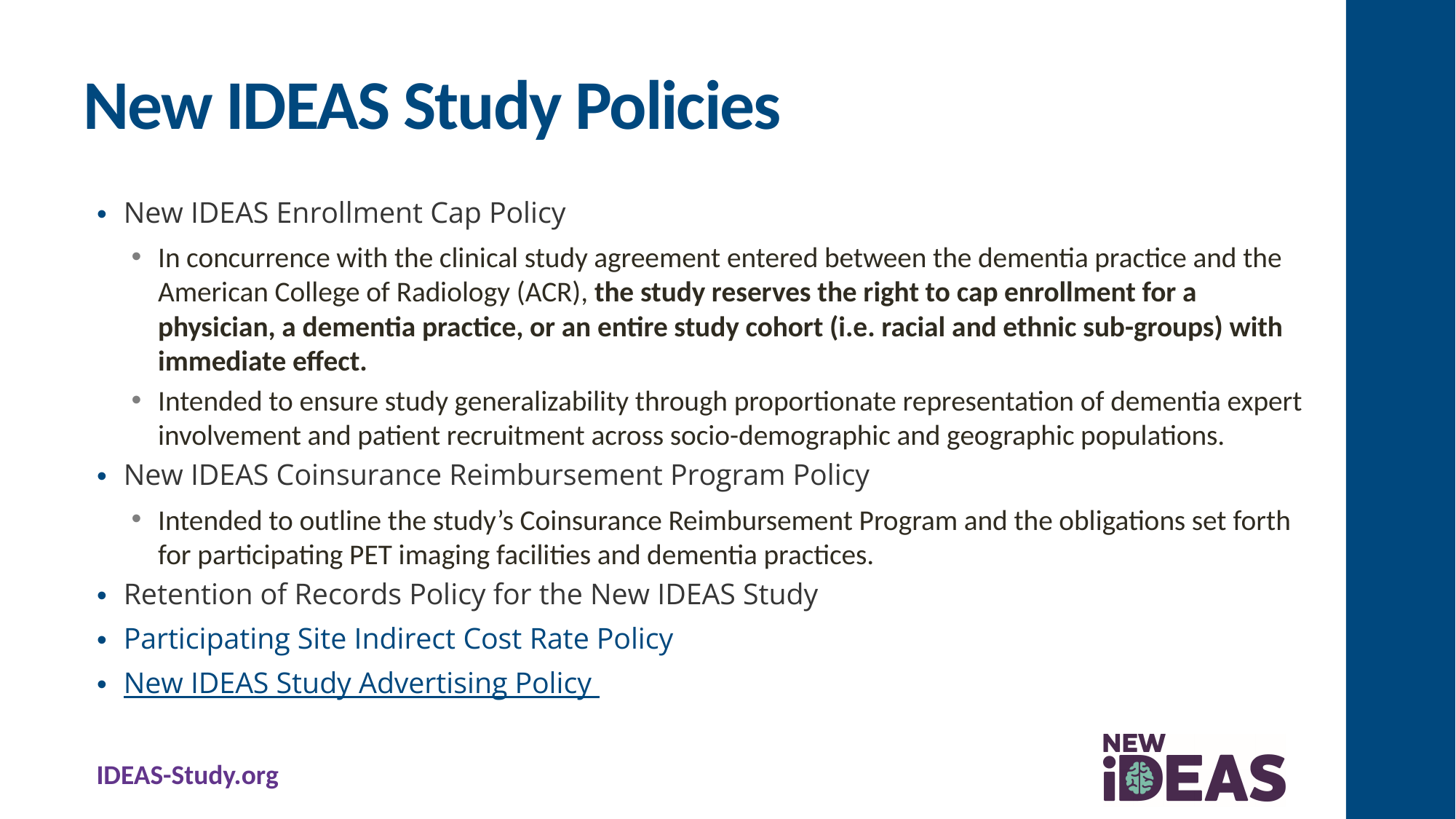

# New IDEAS Study Policies
New IDEAS Enrollment Cap Policy
In concurrence with the clinical study agreement entered between the dementia practice and the American College of Radiology (ACR), the study reserves the right to cap enrollment for a physician, a dementia practice, or an entire study cohort (i.e. racial and ethnic sub-groups) with immediate effect.
Intended to ensure study generalizability through proportionate representation of dementia expert involvement and patient recruitment across socio-demographic and geographic populations.
New IDEAS Coinsurance Reimbursement Program Policy
Intended to outline the study’s Coinsurance Reimbursement Program and the obligations set forth for participating PET imaging facilities and dementia practices.
Retention of Records Policy for the New IDEAS Study
Participating Site Indirect Cost Rate Policy
New IDEAS Study Advertising Policy